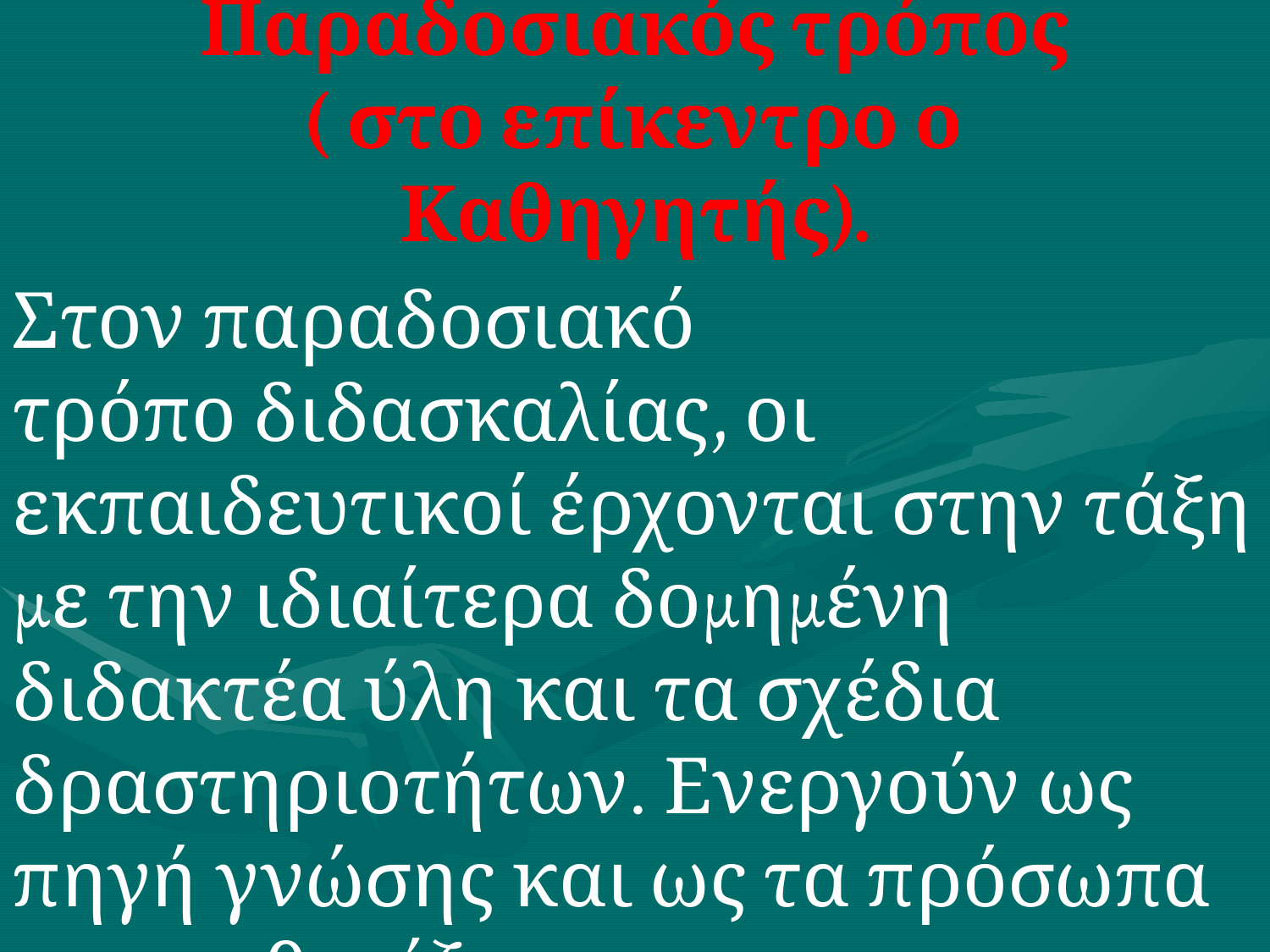

# Παραδοσιακός τρόπος ( στο επίκεντρο ο Καθηγητής).
Στον παραδοσιακό τρόπο διδασκαλίας, οι εκπαιδευτικοί έρχονται στην τάξη με την ιδιαίτερα δομημένη διδακτέα ύλη και τα σχέδια δραστηριοτήτων. Ενεργούν ως πηγή γνώσης και ως τα πρόσωπα που καθορίζουν ποιες πληροφορίες είναι σημαντικές.